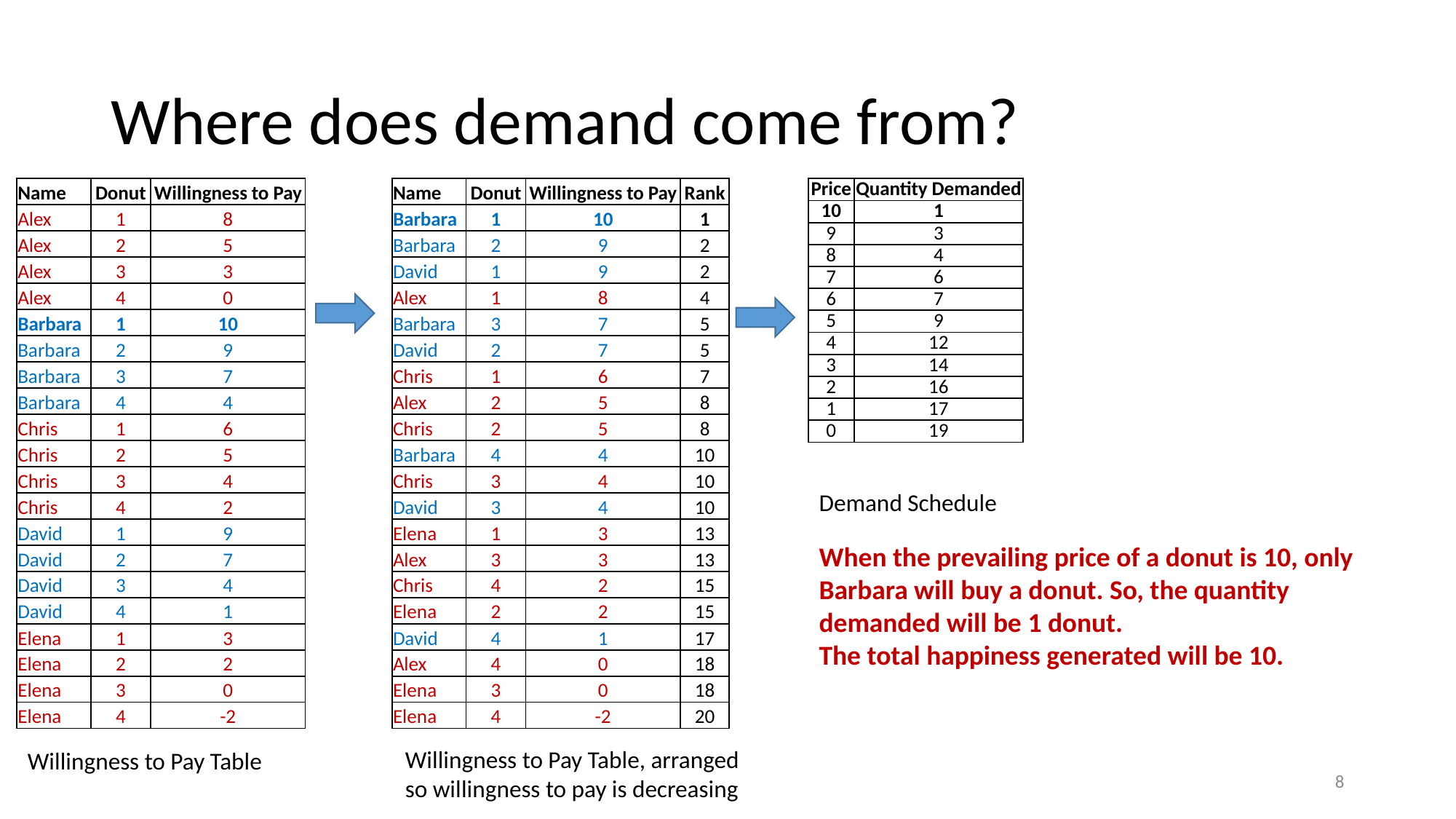

# Where does demand come from?
| Name | Donut | Willingness to Pay |  | Name | Donut | Willingness to Pay | Rank |
| --- | --- | --- | --- | --- | --- | --- | --- |
| Alex | 1 | 8 |  | Barbara | 1 | 10 | 1 |
| Alex | 2 | 5 |  | Barbara | 2 | 9 | 2 |
| Alex | 3 | 3 |  | David | 1 | 9 | 2 |
| Alex | 4 | 0 |  | Alex | 1 | 8 | 4 |
| Barbara | 1 | 10 |  | Barbara | 3 | 7 | 5 |
| Barbara | 2 | 9 |  | David | 2 | 7 | 5 |
| Barbara | 3 | 7 |  | Chris | 1 | 6 | 7 |
| Barbara | 4 | 4 |  | Alex | 2 | 5 | 8 |
| Chris | 1 | 6 |  | Chris | 2 | 5 | 8 |
| Chris | 2 | 5 |  | Barbara | 4 | 4 | 10 |
| Chris | 3 | 4 |  | Chris | 3 | 4 | 10 |
| Chris | 4 | 2 |  | David | 3 | 4 | 10 |
| David | 1 | 9 |  | Elena | 1 | 3 | 13 |
| David | 2 | 7 |  | Alex | 3 | 3 | 13 |
| David | 3 | 4 |  | Chris | 4 | 2 | 15 |
| David | 4 | 1 |  | Elena | 2 | 2 | 15 |
| Elena | 1 | 3 |  | David | 4 | 1 | 17 |
| Elena | 2 | 2 |  | Alex | 4 | 0 | 18 |
| Elena | 3 | 0 |  | Elena | 3 | 0 | 18 |
| Elena | 4 | -2 |  | Elena | 4 | -2 | 20 |
| Price | Quantity Demanded |
| --- | --- |
| 10 | 1 |
| 9 | 3 |
| 8 | 4 |
| 7 | 6 |
| 6 | 7 |
| 5 | 9 |
| 4 | 12 |
| 3 | 14 |
| 2 | 16 |
| 1 | 17 |
| 0 | 19 |

Demand Schedule
When the prevailing price of a donut is 10, only Barbara will buy a donut. So, the quantity demanded will be 1 donut.
The total happiness generated will be 10.
Willingness to Pay Table, arranged so willingness to pay is decreasing
Willingness to Pay Table
8